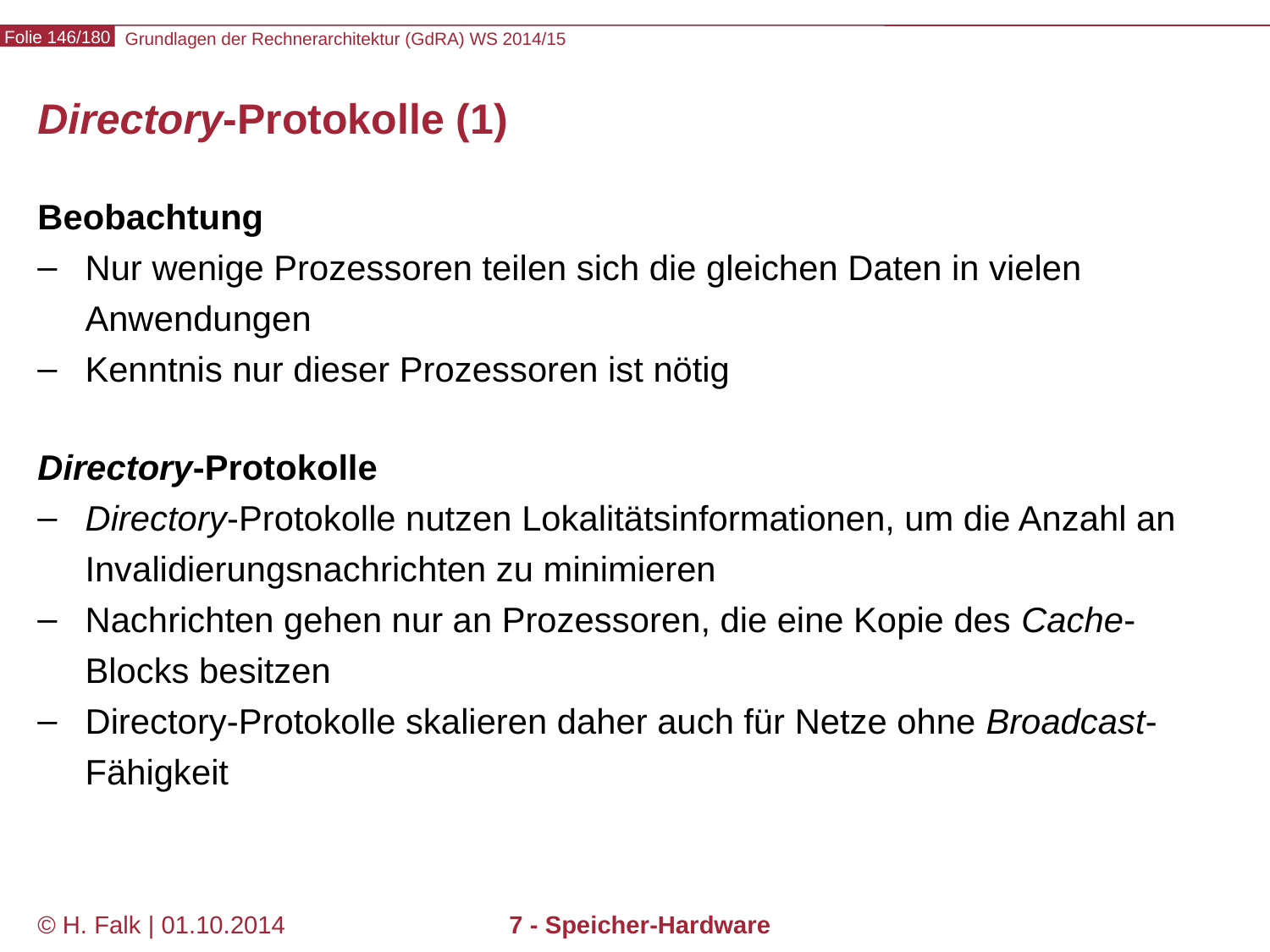

# Directory-Protokolle (1)
Beobachtung
Nur wenige Prozessoren teilen sich die gleichen Daten in vielen Anwendungen
Kenntnis nur dieser Prozessoren ist nötig

Directory-Protokolle
Directory-Protokolle nutzen Lokalitätsinformationen, um die Anzahl an Invalidierungsnachrichten zu minimieren
Nachrichten gehen nur an Prozessoren, die eine Kopie des Cache-Blocks besitzen
Directory-Protokolle skalieren daher auch für Netze ohne Broadcast-Fähigkeit
© H. Falk | 01.10.2014
7 - Speicher-Hardware